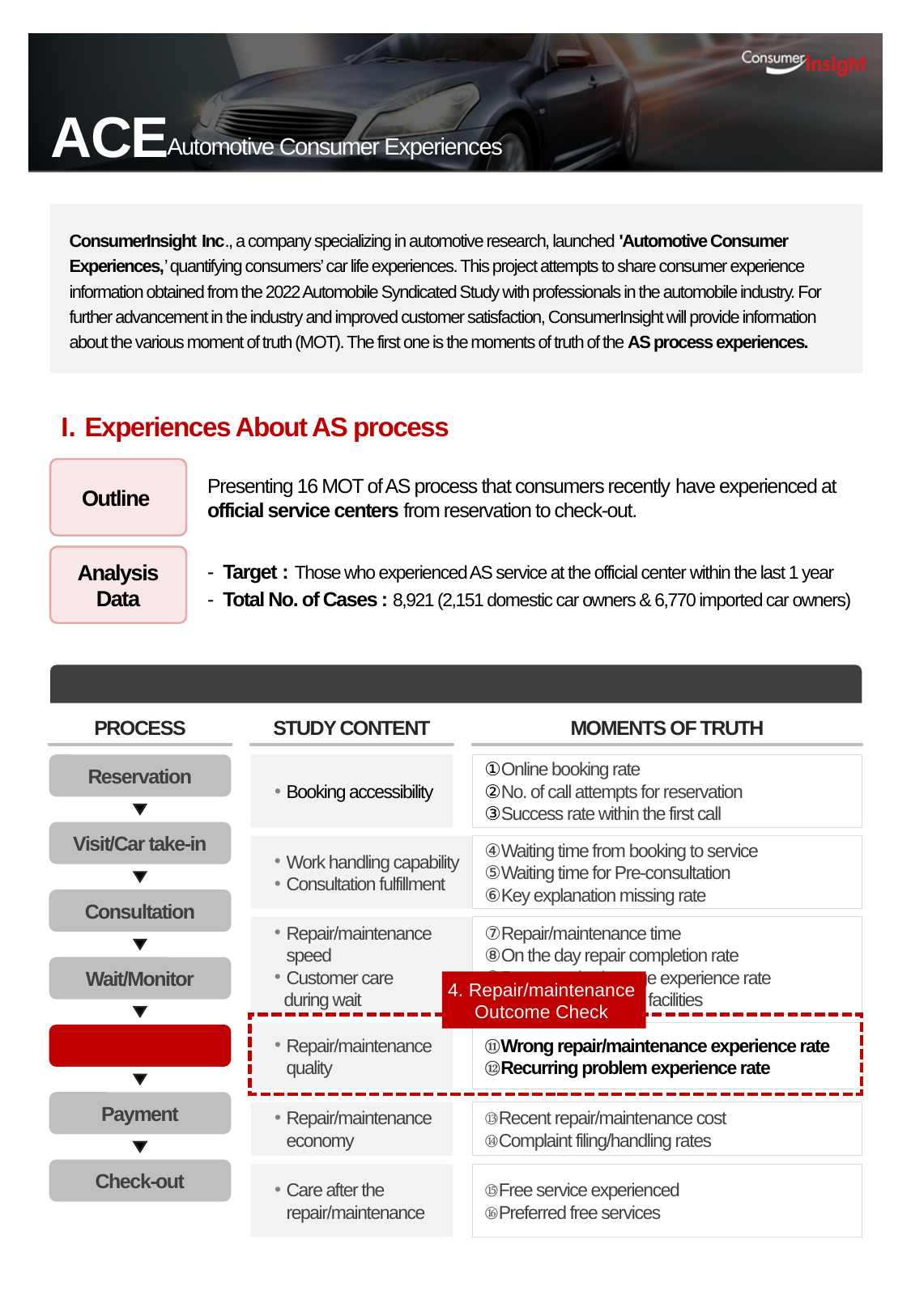

ACE
 Automotive Consumer Experiences
Vol.5 [Feb. 21. 2023]
ConsumerInsight Inc., a company specializing in automotive research, launched 'Automotive Consumer Experiences,’ quantifying consumers’ car life experiences. This project attempts to share consumer experience information obtained from the 2022 Automobile Syndicated Study with professionals in the automobile industry. For further advancement in the industry and improved customer satisfaction, ConsumerInsight will provide information about the various moment of truth (MOT). The first one is the moments of truth of the AS process experiences.
Experiences About AS process
Outline
Presenting 16 MOT of AS process that consumers recently have experienced at official service centers from reservation to check-out.
Analysis
Data
-  Target : Those who experienced AS service at the official center within the last 1 year
-  Total No. of Cases : 8,921 (2,151 domestic car owners & 6,770 imported car owners)
Experienced AS Process
PROCESS
STUDY CONTENT
MOMENTS OF TRUTH
Booking accessibility
Online booking rate
No. of call attempts for reservation
Success rate within the first call
Reservation

Visit/Car take-in
Work handling capability
Consultation fulfillment
Waiting time from booking to service
Waiting time for Pre-consultation
Key explanation missing rate

Consultation
Consultation
Repair/maintenance speed
Customer care
  during wait
Repair/maintenance time
On the day repair completion rate
Parts supply shortage experience rate
Furnished customer facilities

Wait/Monitor
4. Repair/maintenance Outcome Check

Repair/maintenance quality
Wrong repair/maintenance experience rate
Recurring problem experience rate
Outcome Check

Payment
Repair/maintenance economy
Recent repair/maintenance cost
Complaint filing/handling rates

Check-out
Care after the repair/maintenance
Free service experienced
Preferred free services